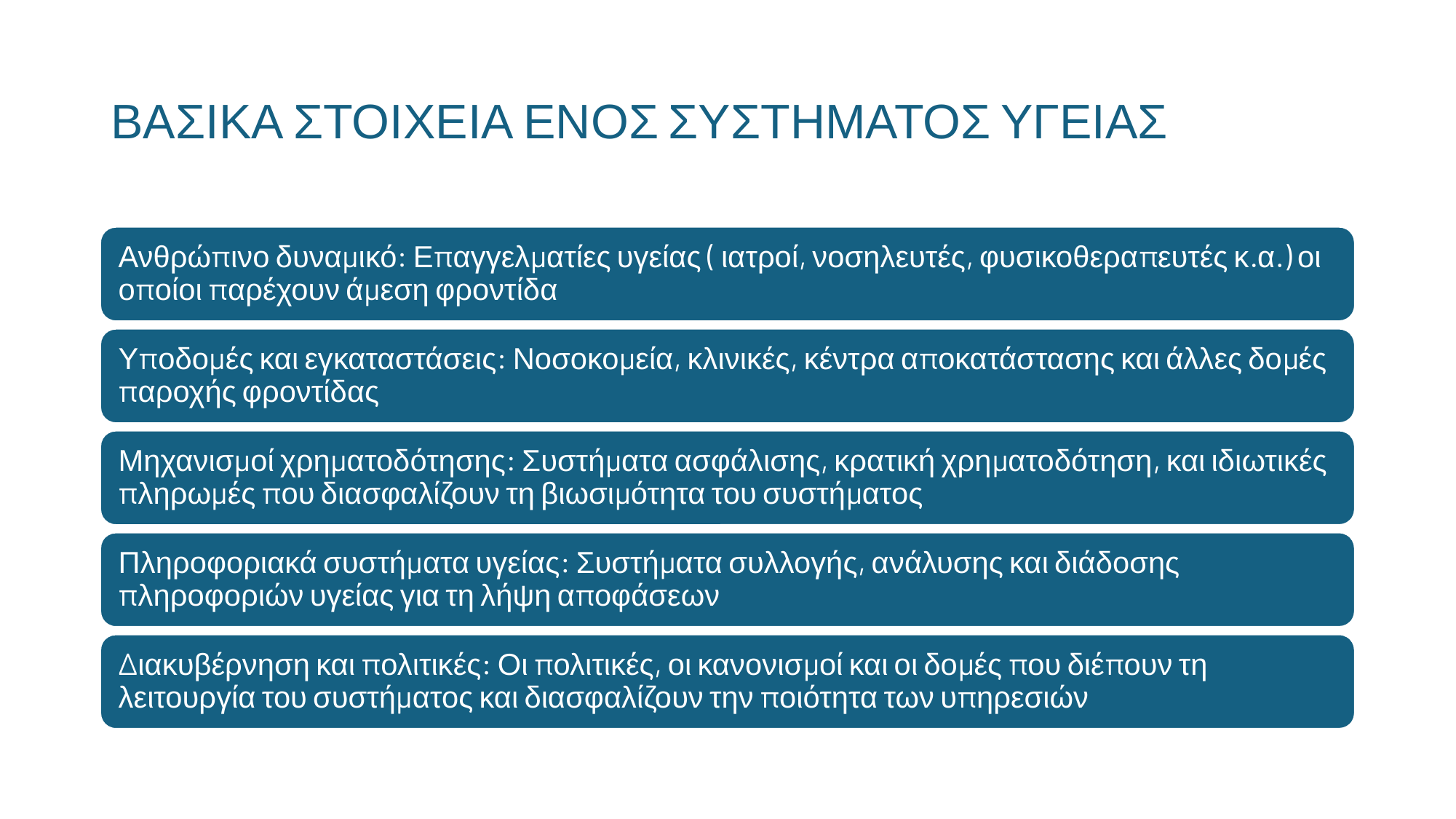

# ΒΑΣΙΚΑ ΣΤΟΙΧΕΙΑ ΕΝΟΣ ΣΥΣΤΗΜΑΤΟΣ ΥΓΕΙΑΣ
Ανθρώπινο δυναμικό: Επαγγελματίες υγείας ( ιατροί, νοσηλευτές, φυσικοθεραπευτές κ.α.) οι οποίοι παρέχουν άμεση φροντίδα
Υποδομές και εγκαταστάσεις: Νοσοκομεία, κλινικές, κέντρα αποκατάστασης και άλλες δομές παροχής φροντίδας
Μηχανισμοί χρηματοδότησης: Συστήματα ασφάλισης, κρατική χρηματοδότηση, και ιδιωτικές πληρωμές που διασφαλίζουν τη βιωσιμότητα του συστήματος
Πληροφοριακά συστήματα υγείας: Συστήματα συλλογής, ανάλυσης και διάδοσης πληροφοριών υγείας για τη λήψη αποφάσεων
Διακυβέρνηση και πολιτικές: Οι πολιτικές, οι κανονισμοί και οι δομές που διέπουν τη λειτουργία του συστήματος και διασφαλίζουν την ποιότητα των υπηρεσιών